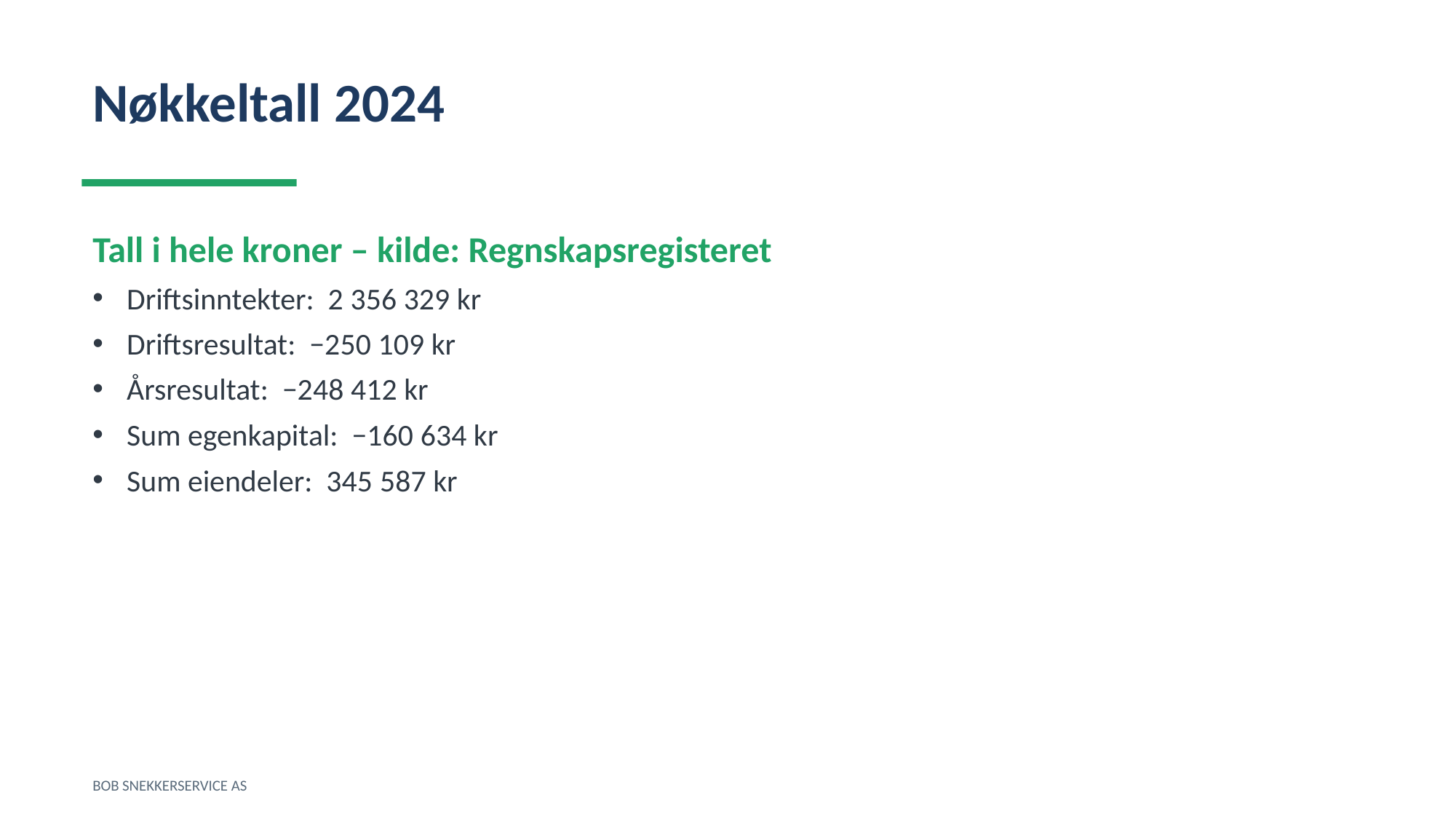

Nøkkeltall 2024

Tall i hele kroner – kilde: Regnskapsregisteret
Driftsinntekter:  2 356 329 kr
Driftsresultat:  −250 109 kr
Årsresultat:  −248 412 kr
Sum egenkapital:  −160 634 kr
Sum eiendeler:  345 587 kr
BOB SNEKKERSERVICE AS